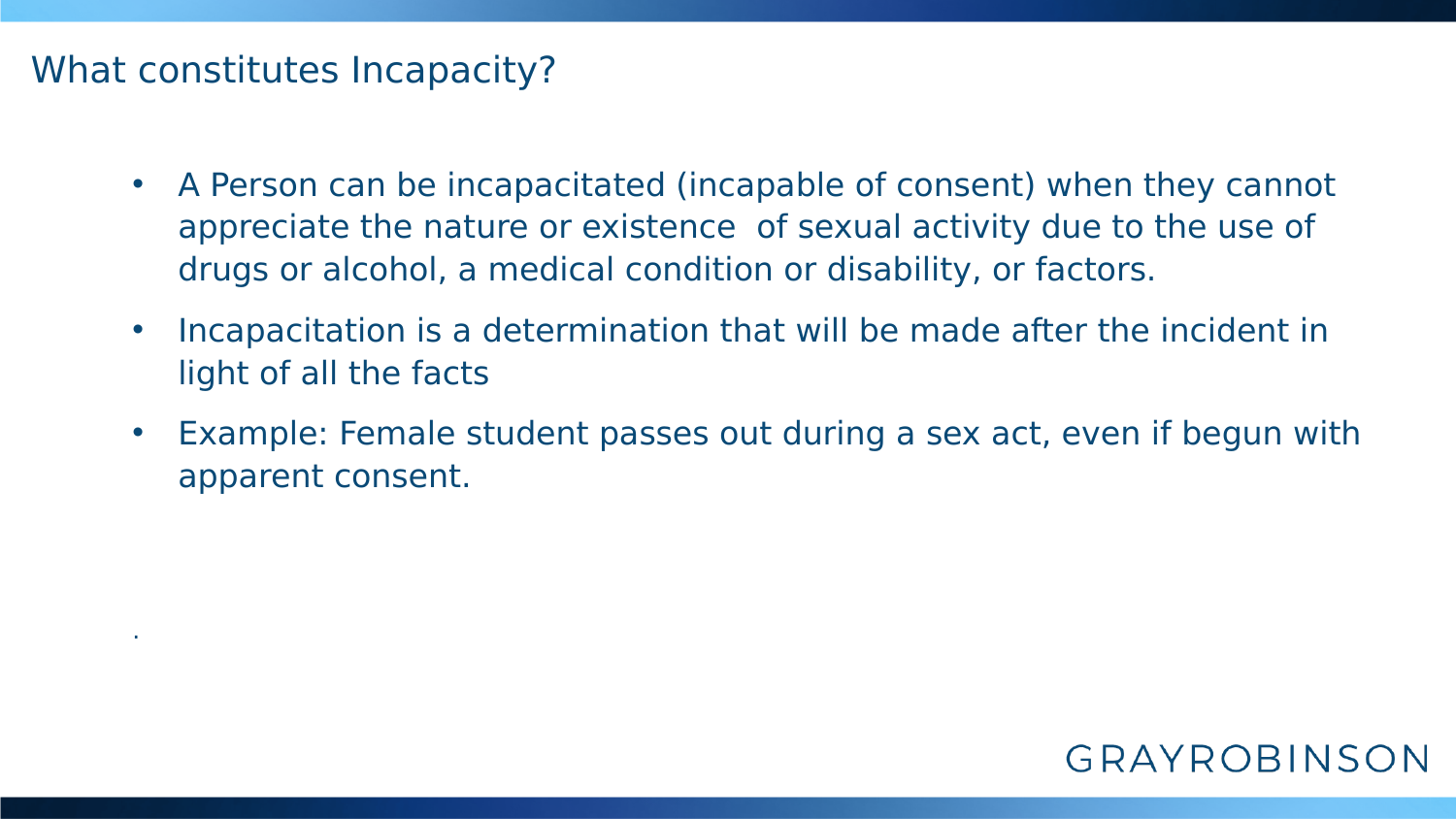

# What constitutes Incapacity?
A Person can be incapacitated (incapable of consent) when they cannot appreciate the nature or existence  of sexual activity due to the use of drugs or alcohol, a medical condition or disability, or factors.
Incapacitation is a determination that will be made after the incident in light of all the facts
Example: Female student passes out during a sex act, even if begun with apparent consent.

.